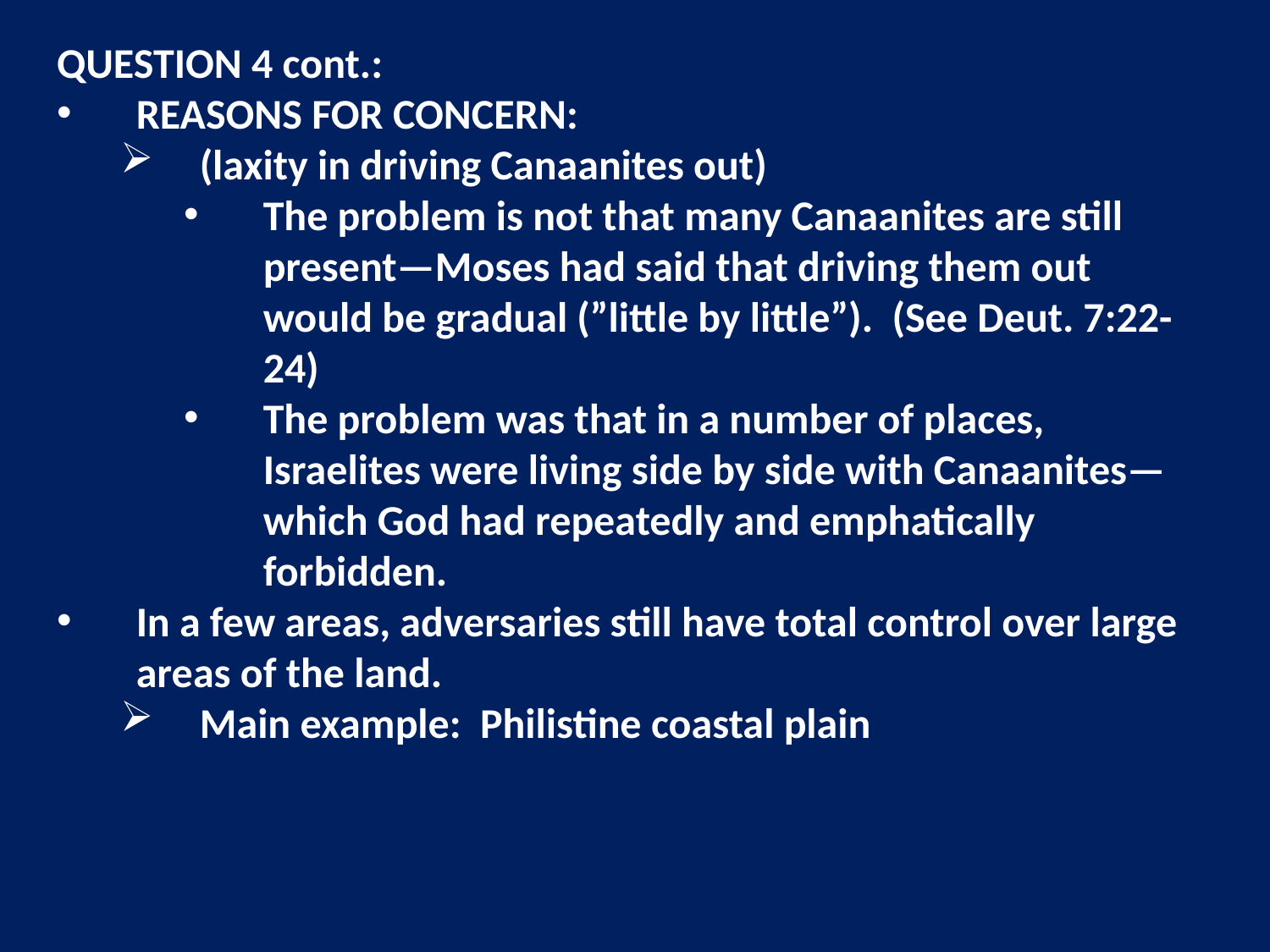

QUESTION 4 cont.:
REASONS FOR CONCERN:
(laxity in driving Canaanites out)
The problem is not that many Canaanites are still present—Moses had said that driving them out would be gradual (”little by little”).  (See Deut. 7:22-24)
The problem was that in a number of places, Israelites were living side by side with Canaanites—which God had repeatedly and emphatically forbidden.
In a few areas, adversaries still have total control over large areas of the land.
Main example:  Philistine coastal plain